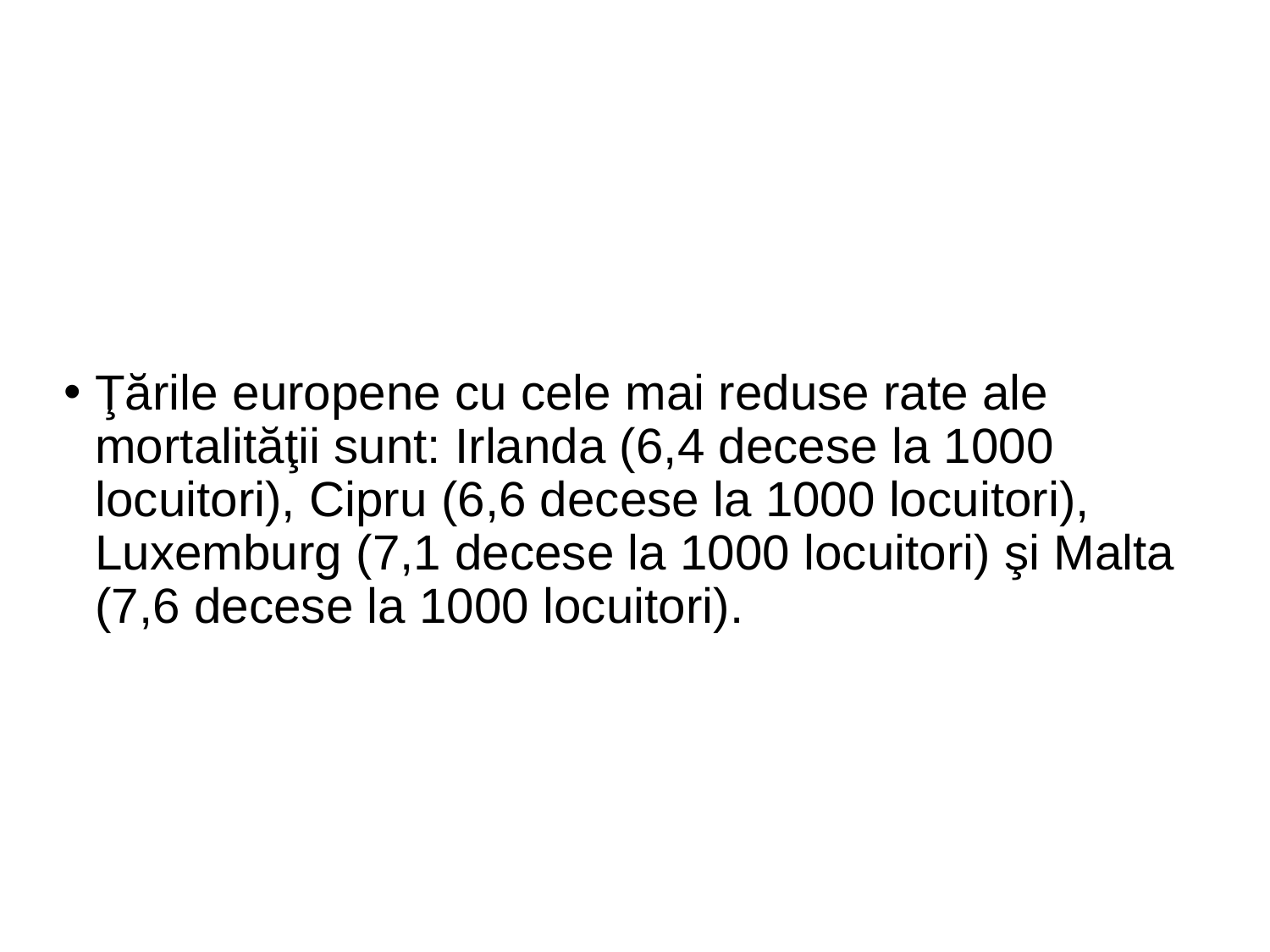

#
Ţările europene cu cele mai reduse rate ale mortalităţii sunt: Irlanda (6,4 decese la 1000 locuitori), Cipru (6,6 decese la 1000 locuitori), Luxemburg (7,1 decese la 1000 locuitori) şi Malta (7,6 decese la 1000 locuitori).